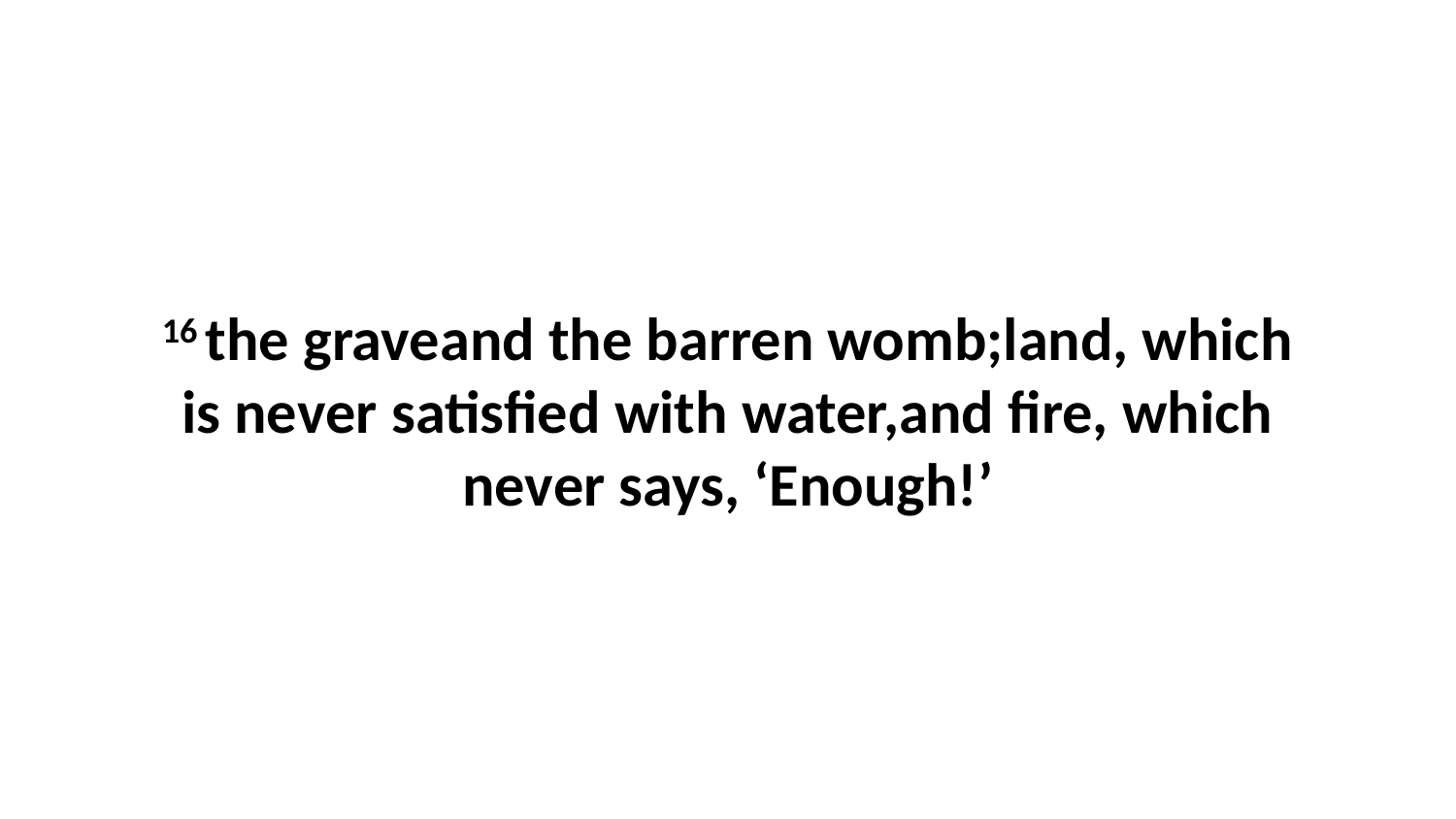

16 the graveand the barren womb;land, which is never satisfied with water,and fire, which never says, ‘Enough!’